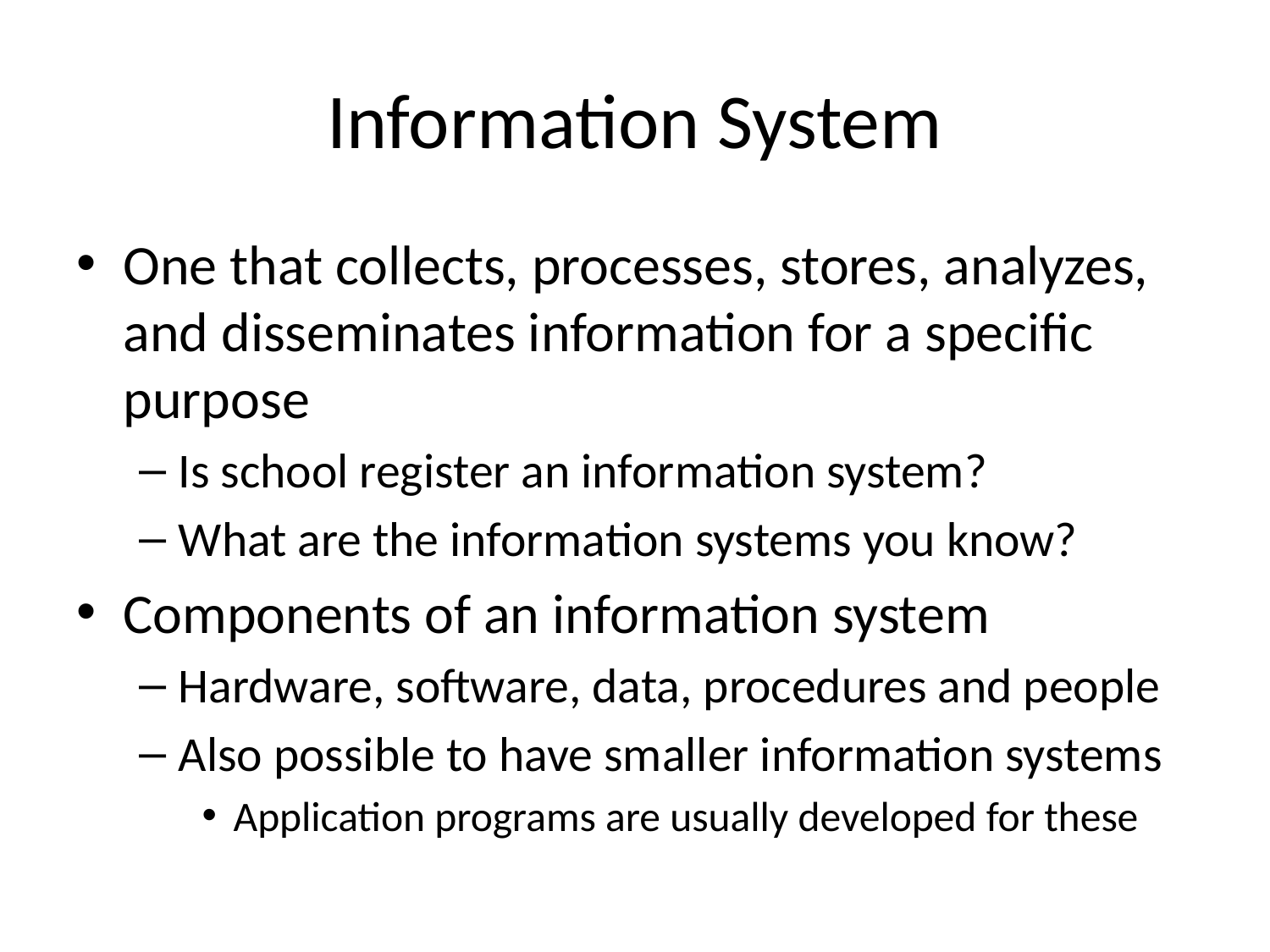

# Information System
One that collects, processes, stores, analyzes, and disseminates information for a specific purpose
Is school register an information system?
What are the information systems you know?
Components of an information system
Hardware, software, data, procedures and people
Also possible to have smaller information systems
Application programs are usually developed for these